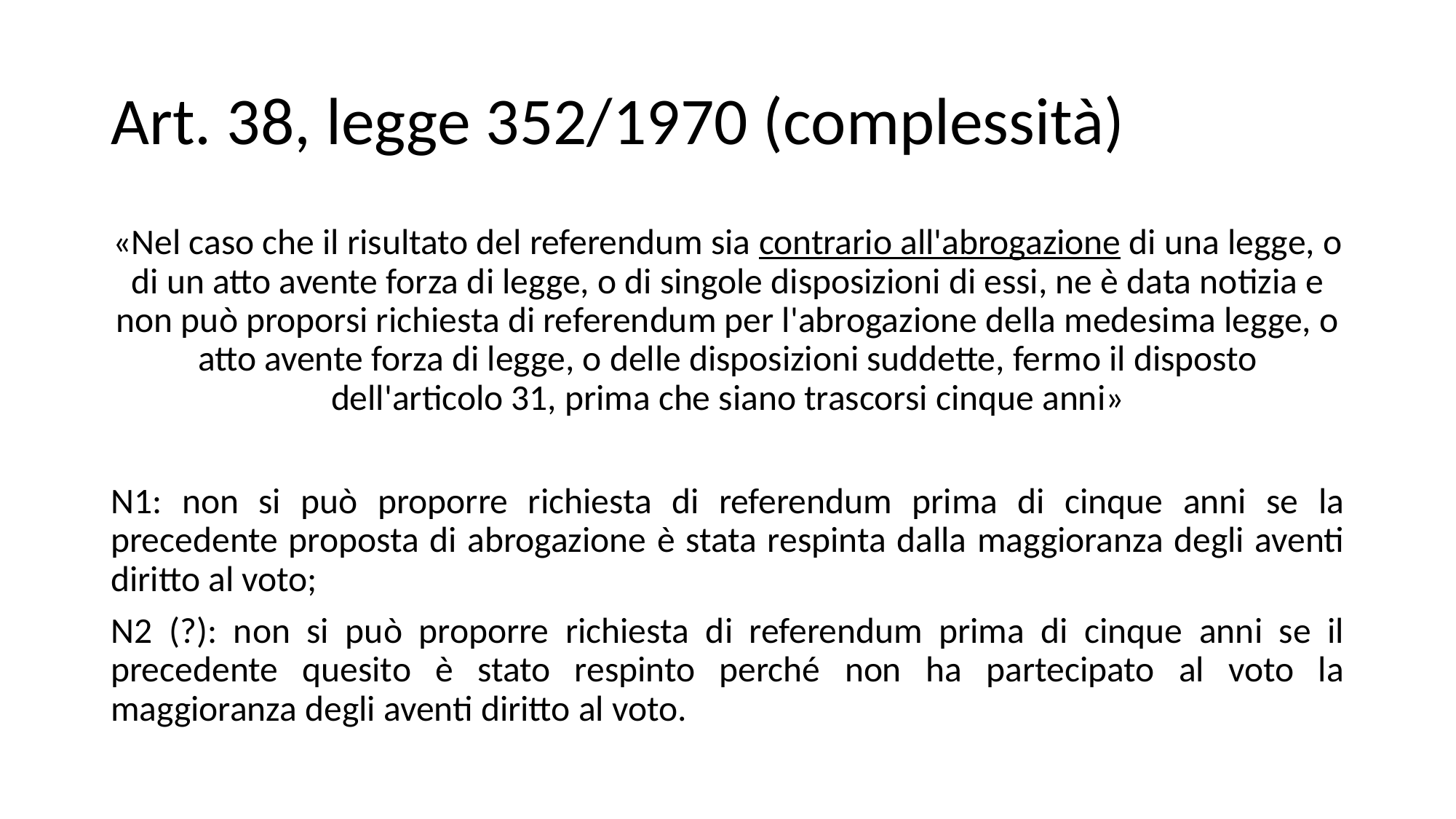

# Art. 38, legge 352/1970 (complessità)
«Nel caso che il risultato del referendum sia contrario all'abrogazione di una legge, o di un atto avente forza di legge, o di singole disposizioni di essi, ne è data notizia e non può proporsi richiesta di referendum per l'abrogazione della medesima legge, o atto avente forza di legge, o delle disposizioni suddette, fermo il disposto dell'articolo 31, prima che siano trascorsi cinque anni»

N1: non si può proporre richiesta di referendum prima di cinque anni se la precedente proposta di abrogazione è stata respinta dalla maggioranza degli aventi diritto al voto;
N2 (?): non si può proporre richiesta di referendum prima di cinque anni se il precedente quesito è stato respinto perché non ha partecipato al voto la maggioranza degli aventi diritto al voto.